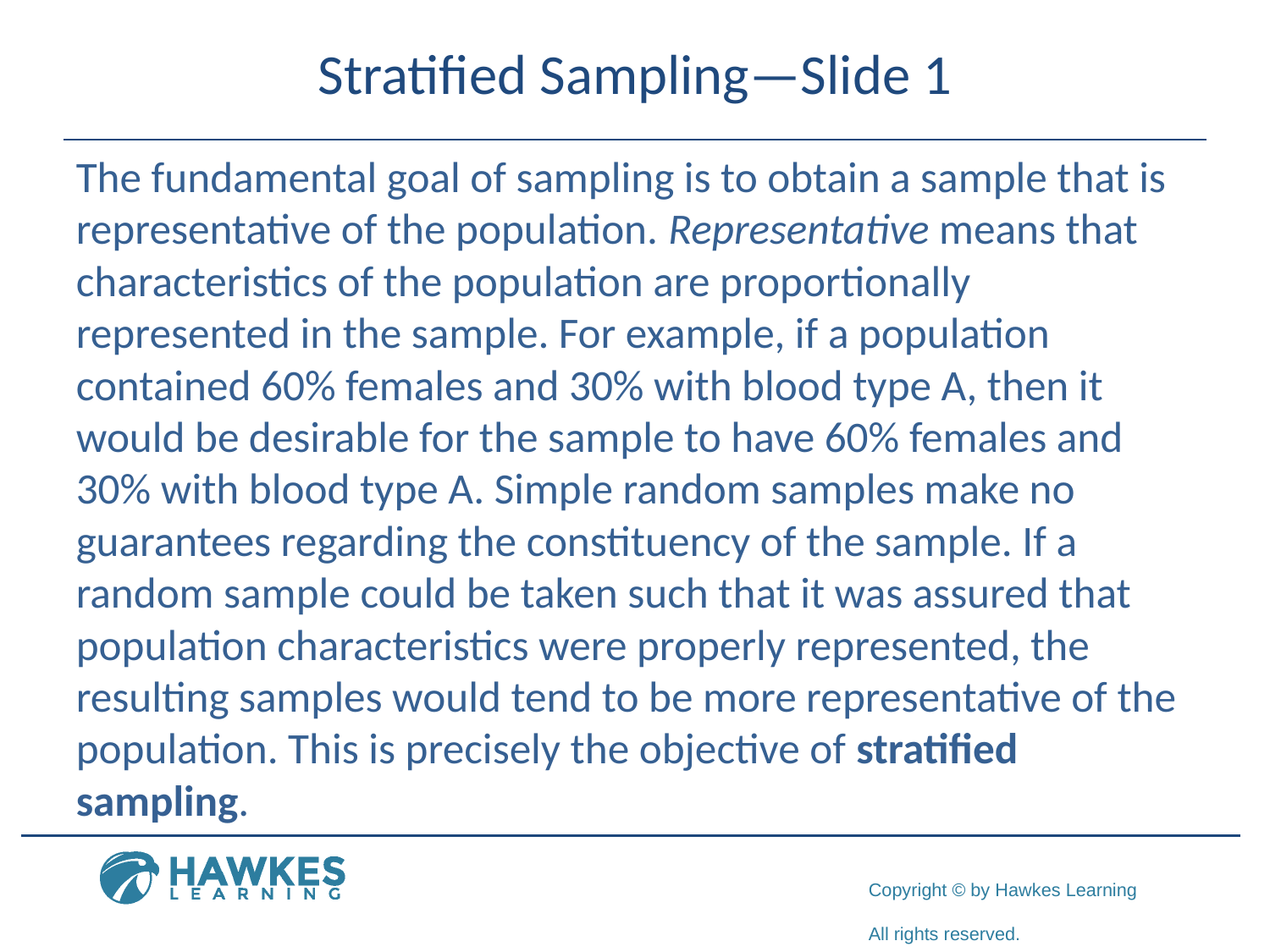

# Stratified Sampling—Slide 1
The fundamental goal of sampling is to obtain a sample that is representative of the population. Representative means that characteristics of the population are proportionally represented in the sample. For example, if a population contained 60% females and 30% with blood type A, then it would be desirable for the sample to have 60% females and 30% with blood type A. Simple random samples make no guarantees regarding the constituency of the sample. If a random sample could be taken such that it was assured that population characteristics were properly represented, the resulting samples would tend to be more representative of the population. This is precisely the objective of stratified sampling.